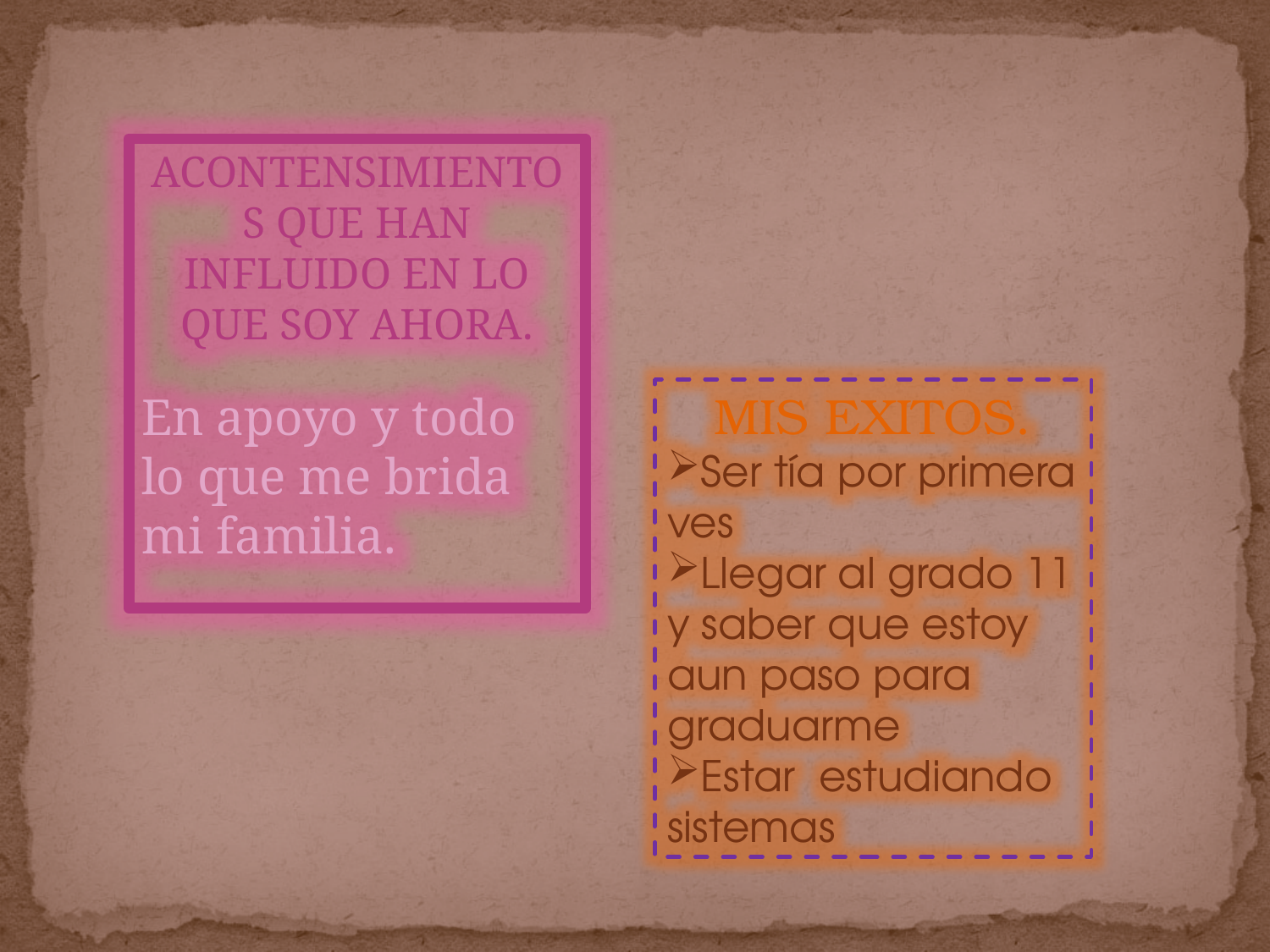

ACONTENSIMIENTOS QUE HAN INFLUIDO EN LO QUE SOY AHORA.

En apoyo y todo lo que me brida mi familia.

MIS EXITOS.
Ser tía por primera ves
Llegar al grado 11 y saber que estoy aun paso para graduarme
Estar  estudiando sistemas